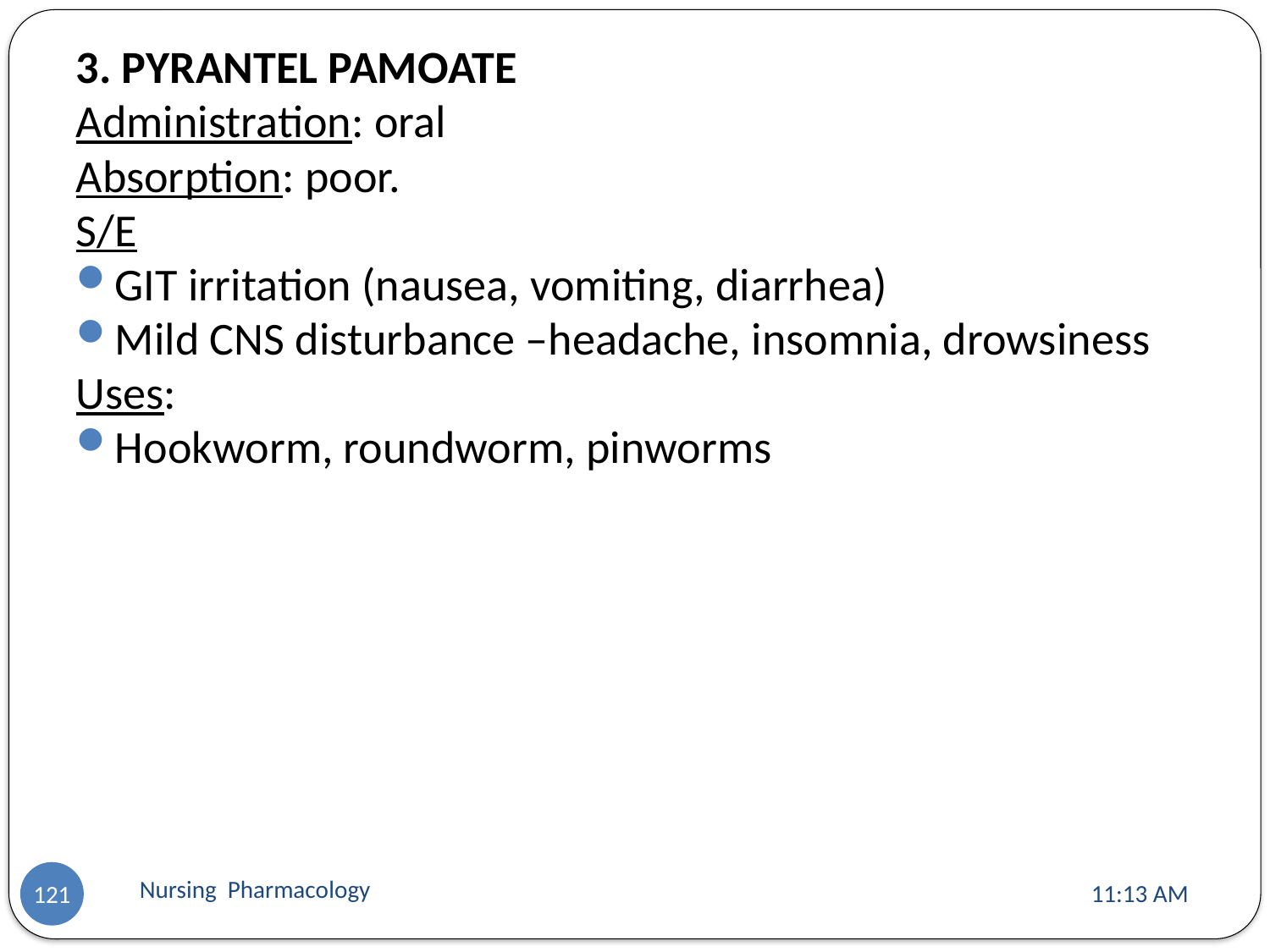

3. PYRANTEL PAMOATE
Administration: oral
Absorption: poor.
S/E
GIT irritation (nausea, vomiting, diarrhea)
Mild CNS disturbance –headache, insomnia, drowsiness
Uses:
Hookworm, roundworm, pinworms

Nursing  Pharmacology
11:13 AM
121